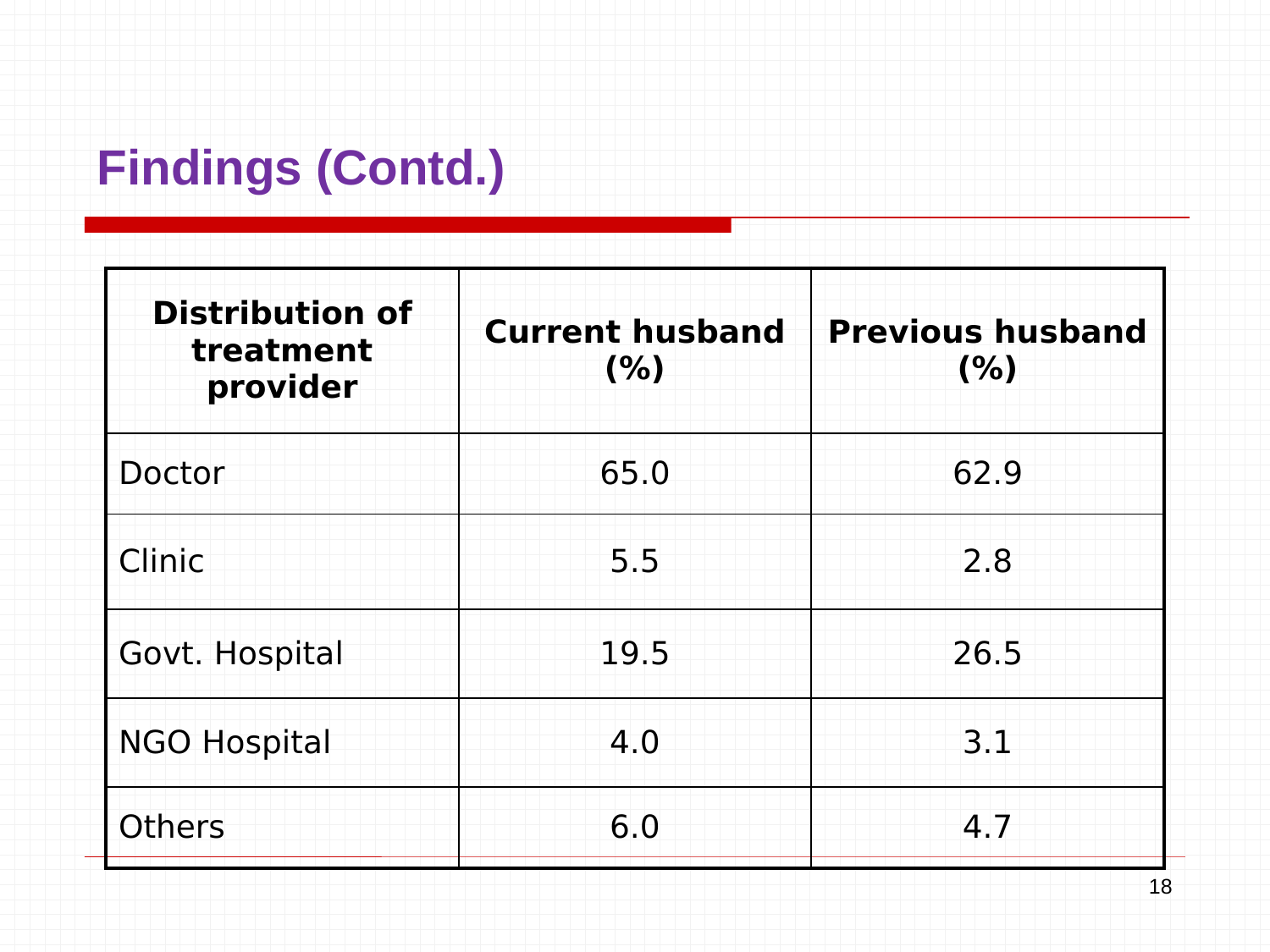

Findings (Contd.)
| Distribution of treatment provider | Current husband (%) | Previous husband (%) |
| --- | --- | --- |
| Doctor | 65.0 | 62.9 |
| Clinic | 5.5 | 2.8 |
| Govt. Hospital | 19.5 | 26.5 |
| NGO Hospital | 4.0 | 3.1 |
| Others | 6.0 | 4.7 |
18